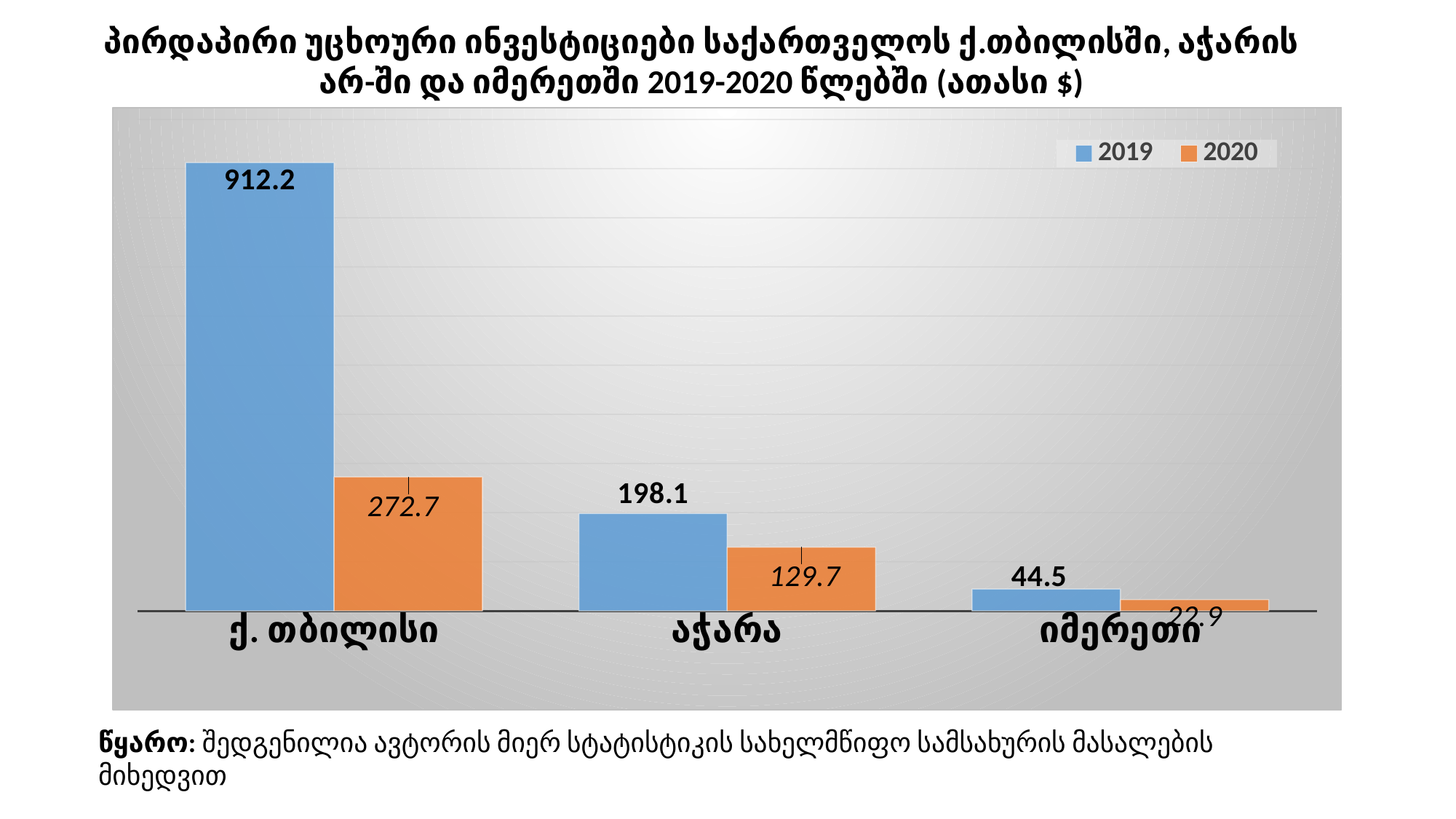

პირდაპირი უცხოური ინვესტიციები საქართველოს ქ.თბილისში, აჭარის არ-ში და იმერეთში 2019-2020 წლებში (ათასი $)

### Chart

| Category | 2019 | 2020 |
|---|---|---|
| ქ. თბილისი | 912.2 | 272.7 |
| აჭარა | 198.1 | 129.7 |
| იმერეთი | 44.5 | 22.9 |
წყარო: შედგენილია ავტორის მიერ სტატისტიკის სახელმწიფო სამსახურის მასალების მიხედვით